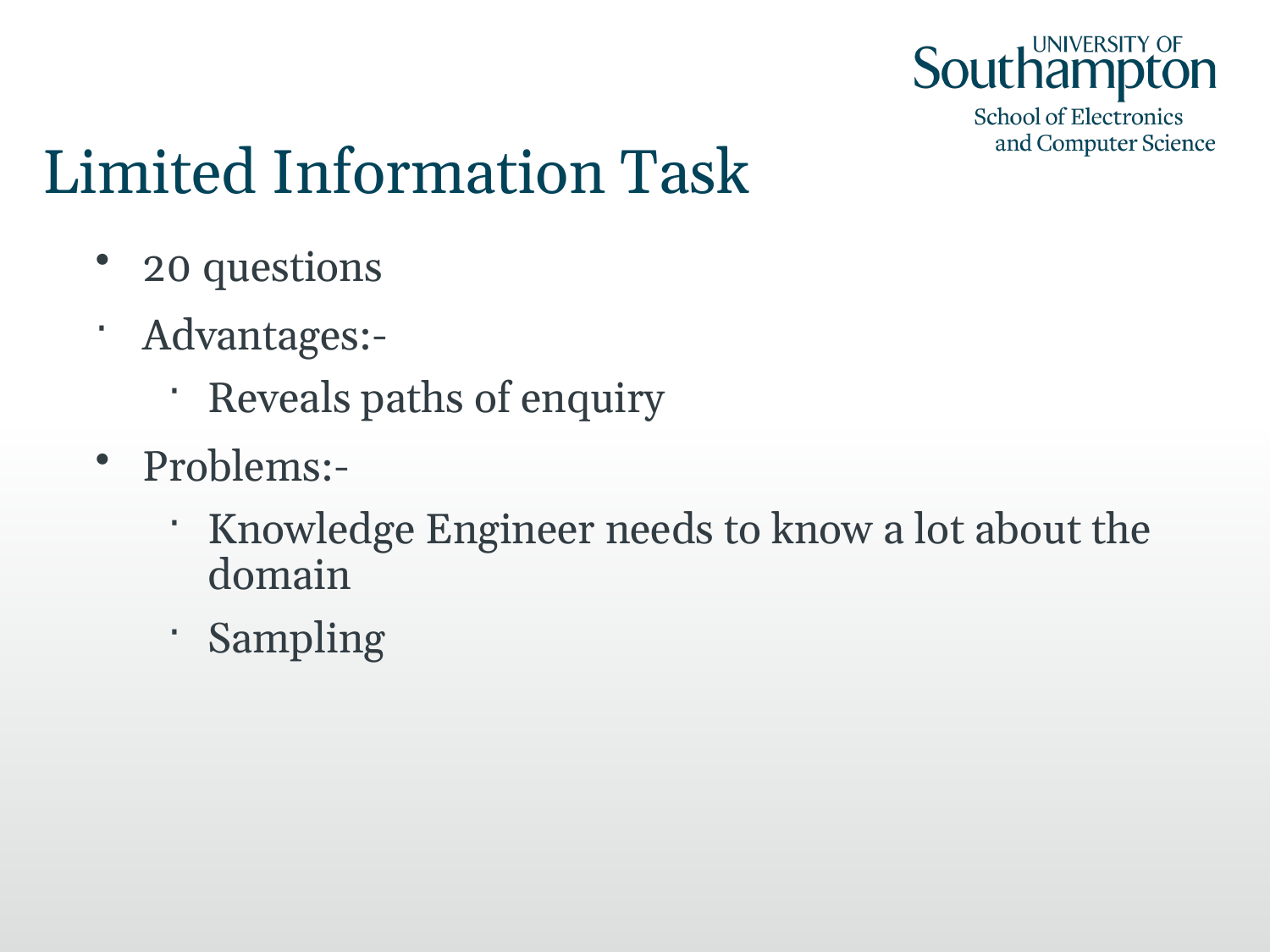

# Limited Information Task
20 questions
Advantages:-
Reveals paths of enquiry
Problems:-
Knowledge Engineer needs to know a lot about the domain
Sampling